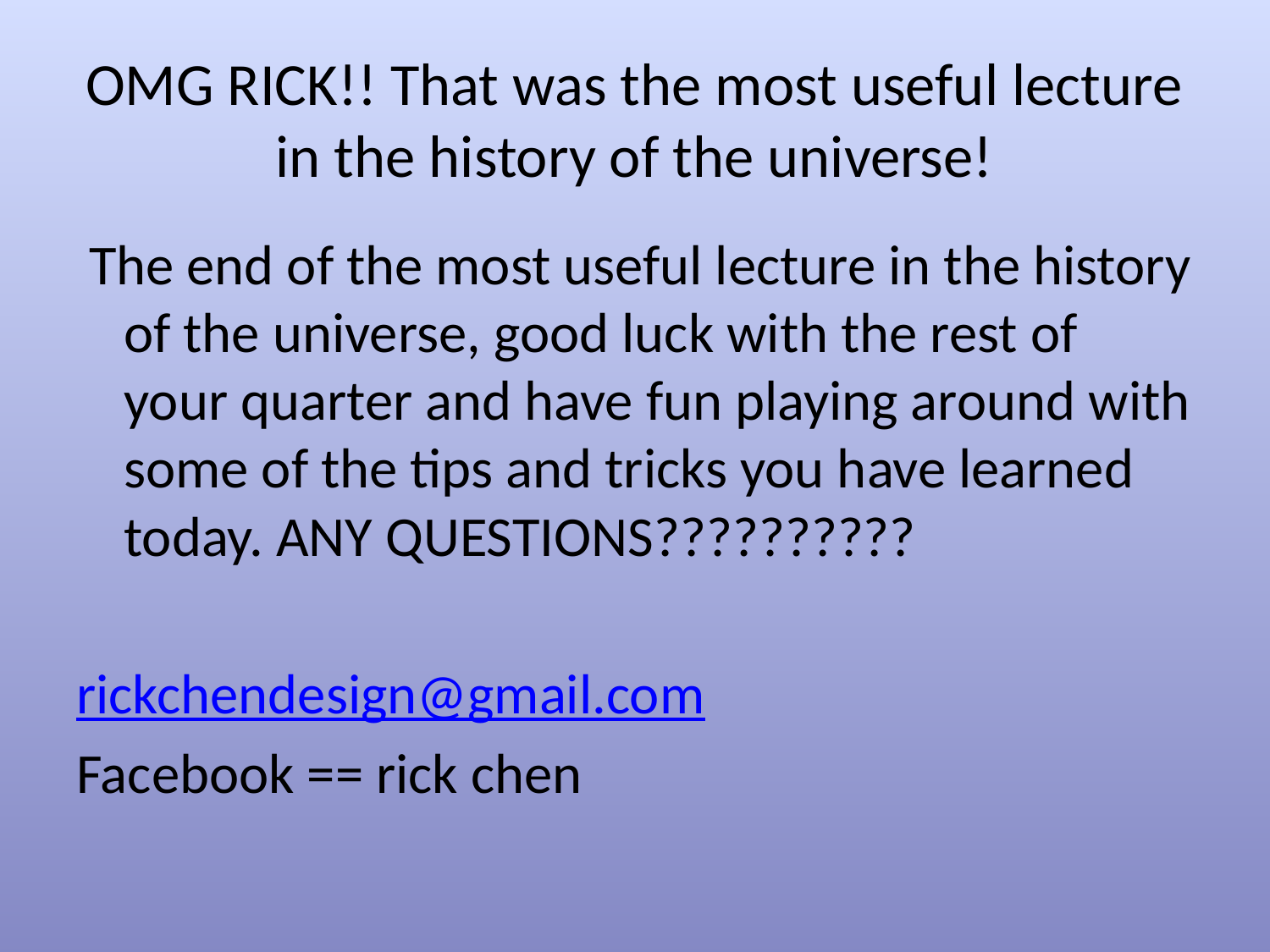

# OMG RICK!! That was the most useful lecture in the history of the universe!
 The end of the most useful lecture in the history of the universe, good luck with the rest of your quarter and have fun playing around with some of the tips and tricks you have learned today. ANY QUESTIONS??????????

rickchendesign@gmail.com
Facebook == rick chen